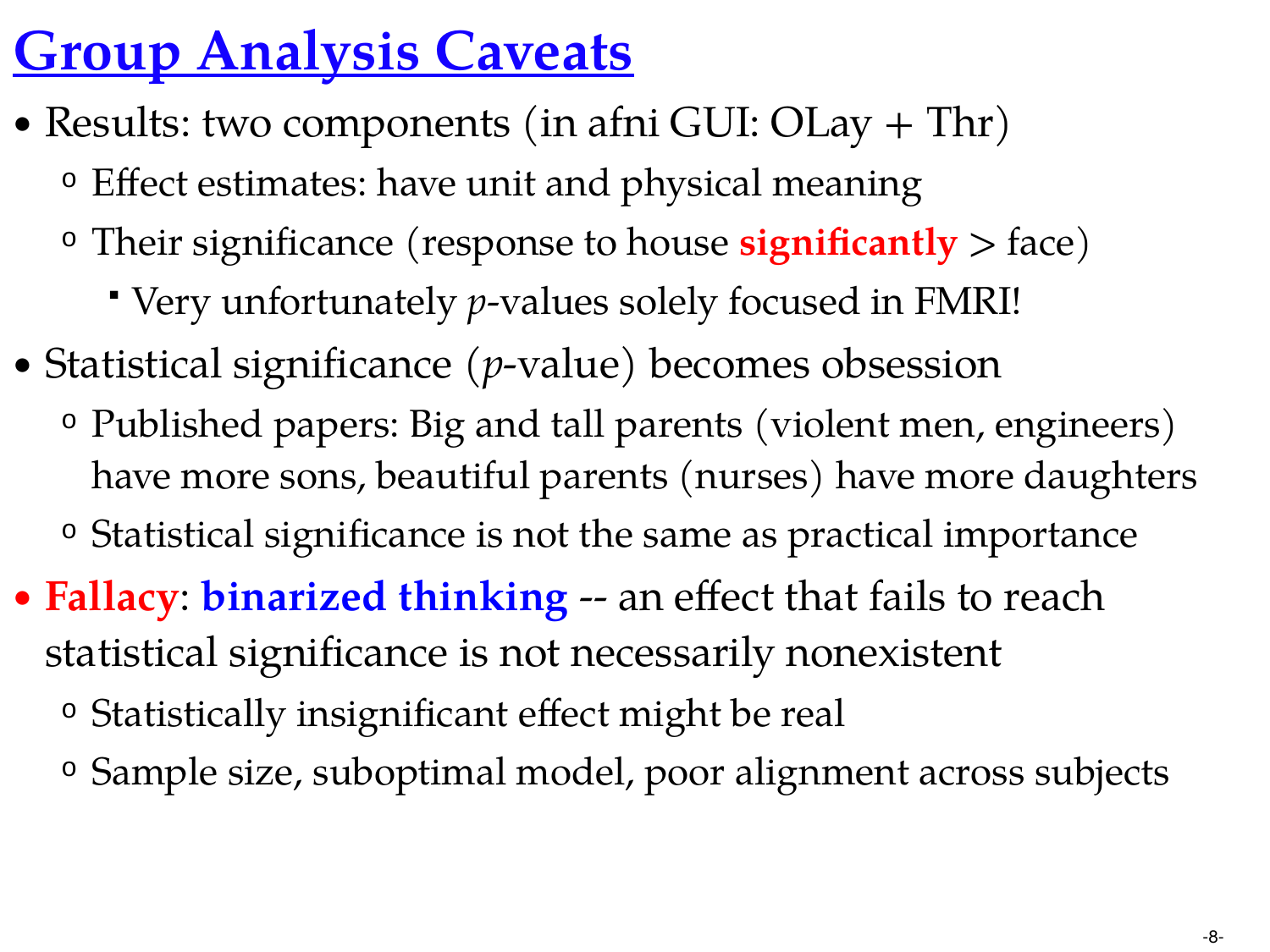

Group Analysis Caveats
Results: two components (in afni GUI: OLay + Thr)
Effect estimates: have unit and physical meaning
Their significance (response to house significantly > face)
Very unfortunately p-values solely focused in FMRI!
Statistical significance (p-value) becomes obsession
Published papers: Big and tall parents (violent men, engineers) have more sons, beautiful parents (nurses) have more daughters
Statistical signiﬁcance is not the same as practical importance
Fallacy: binarized thinking -- an effect that fails to reach statistical significance is not necessarily nonexistent
Statistically insignificant effect might be real
Sample size, suboptimal model, poor alignment across subjects